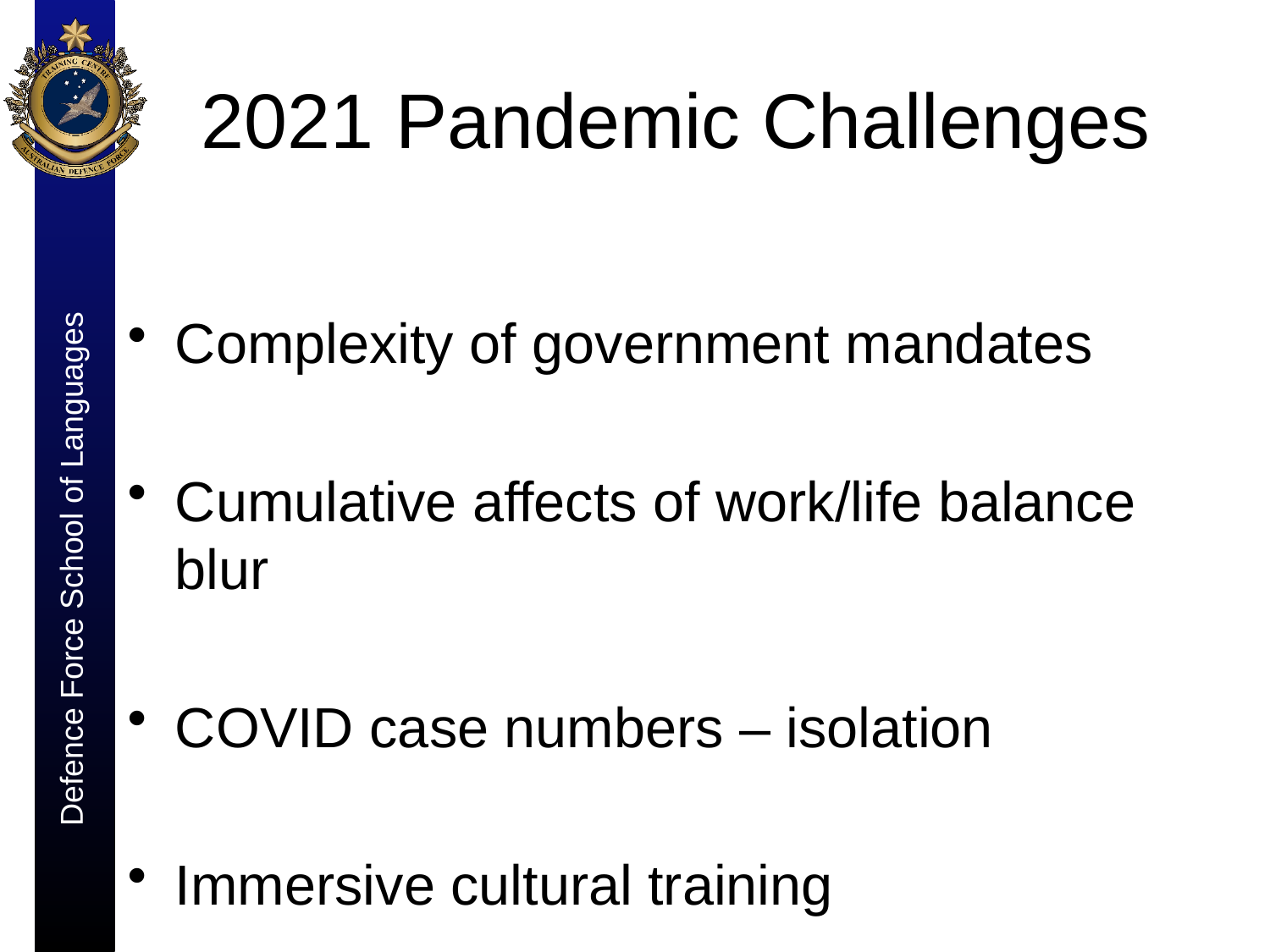

# 2021 Pandemic Challenges

Complexity of government mandates

Cumulative affects of work/life balance blur

COVID case numbers – isolation

Immersive cultural training